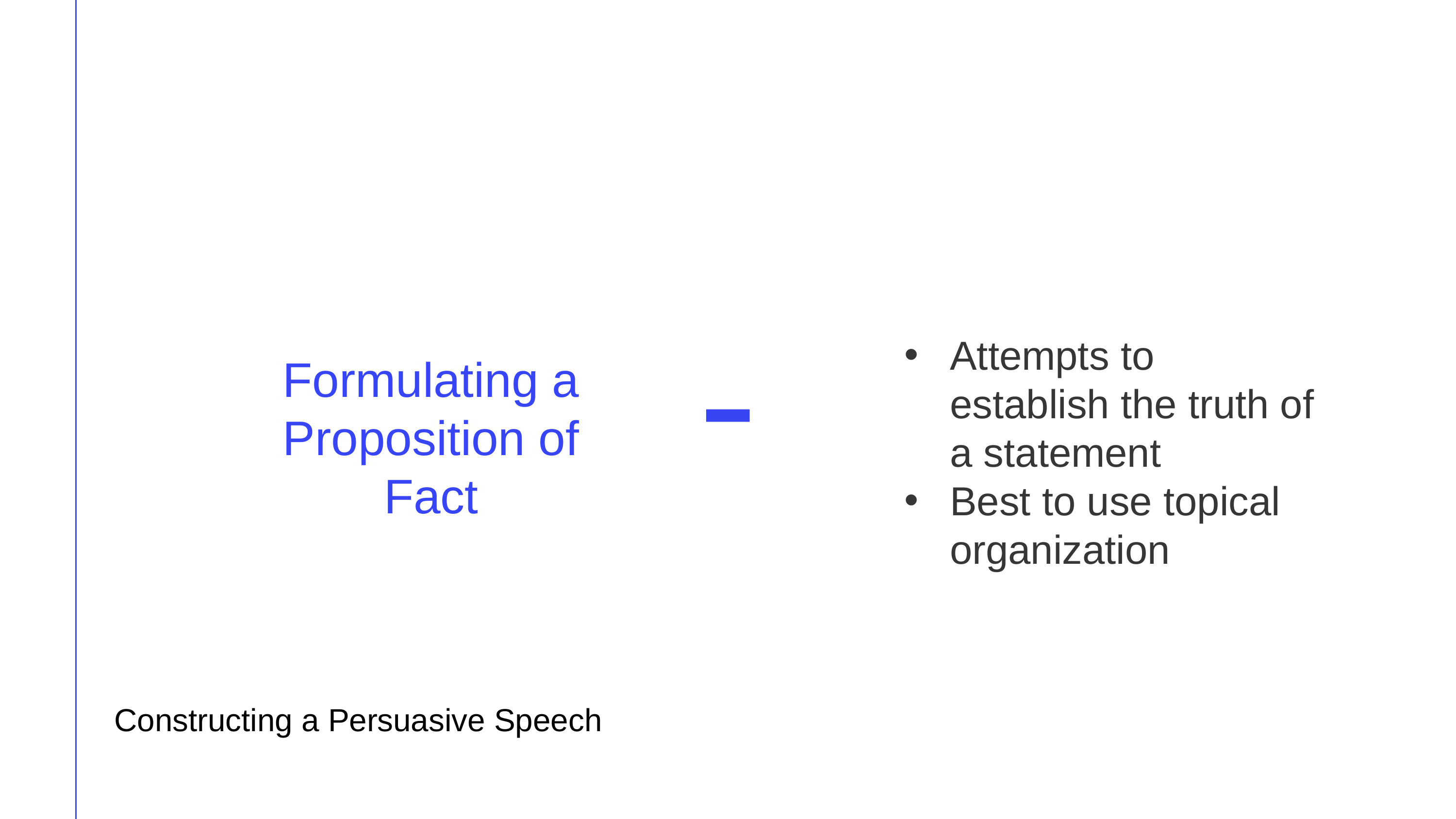

Attempts to establish the truth of a statement
Best to use topical organization
Formulating a Proposition of Fact

Constructing a Persuasive Speech